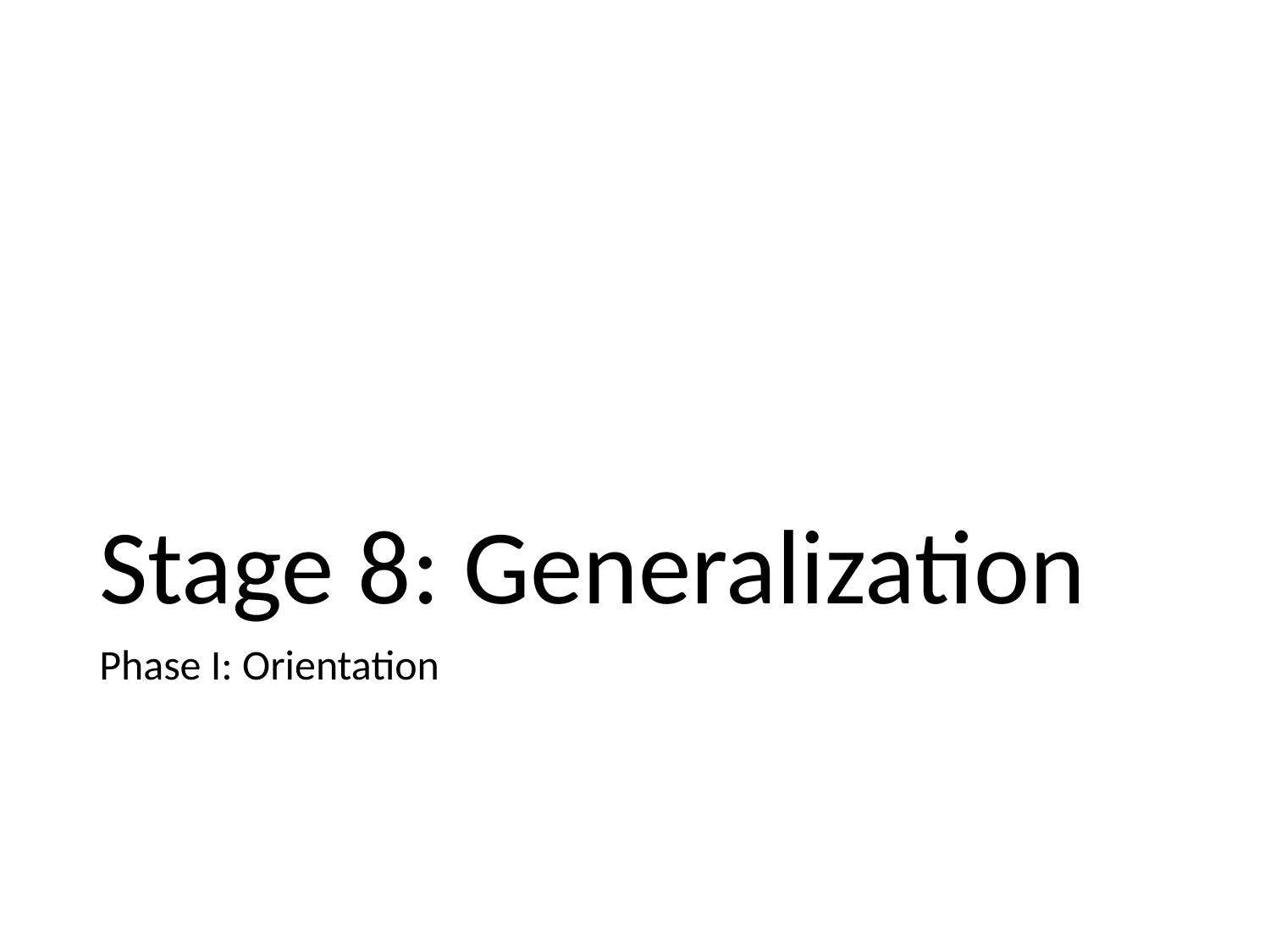

# Stage 8: Generalization
Phase I: Orientation